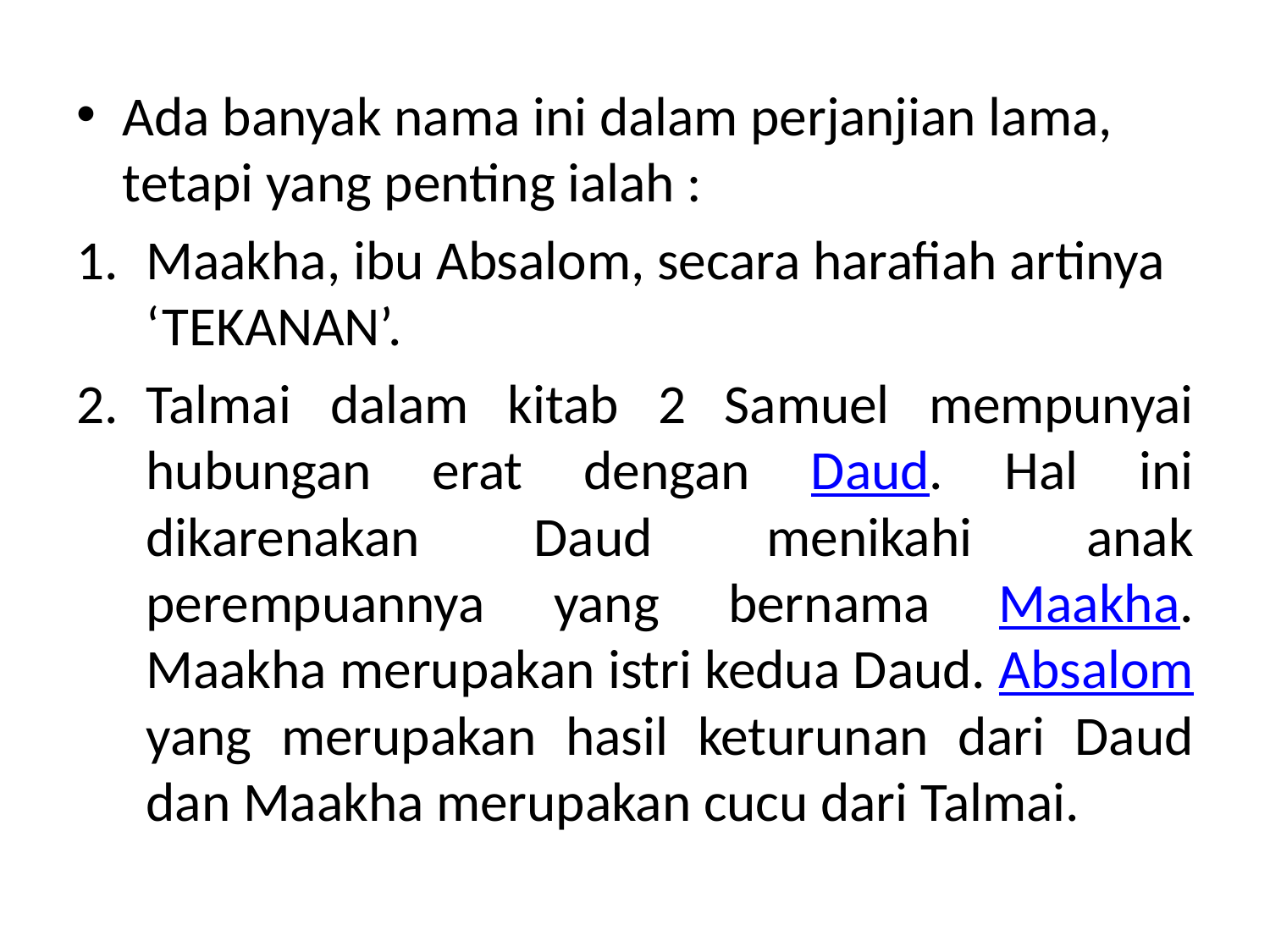

Ada banyak nama ini dalam perjanjian lama, tetapi yang penting ialah :
Maakha, ibu Absalom, secara harafiah artinya ‘TEKANAN’.
Talmai dalam kitab 2 Samuel mempunyai hubungan erat dengan Daud. Hal ini dikarenakan Daud menikahi anak perempuannya yang bernama Maakha. Maakha merupakan istri kedua Daud. Absalom yang merupakan hasil keturunan dari Daud dan Maakha merupakan cucu dari Talmai.